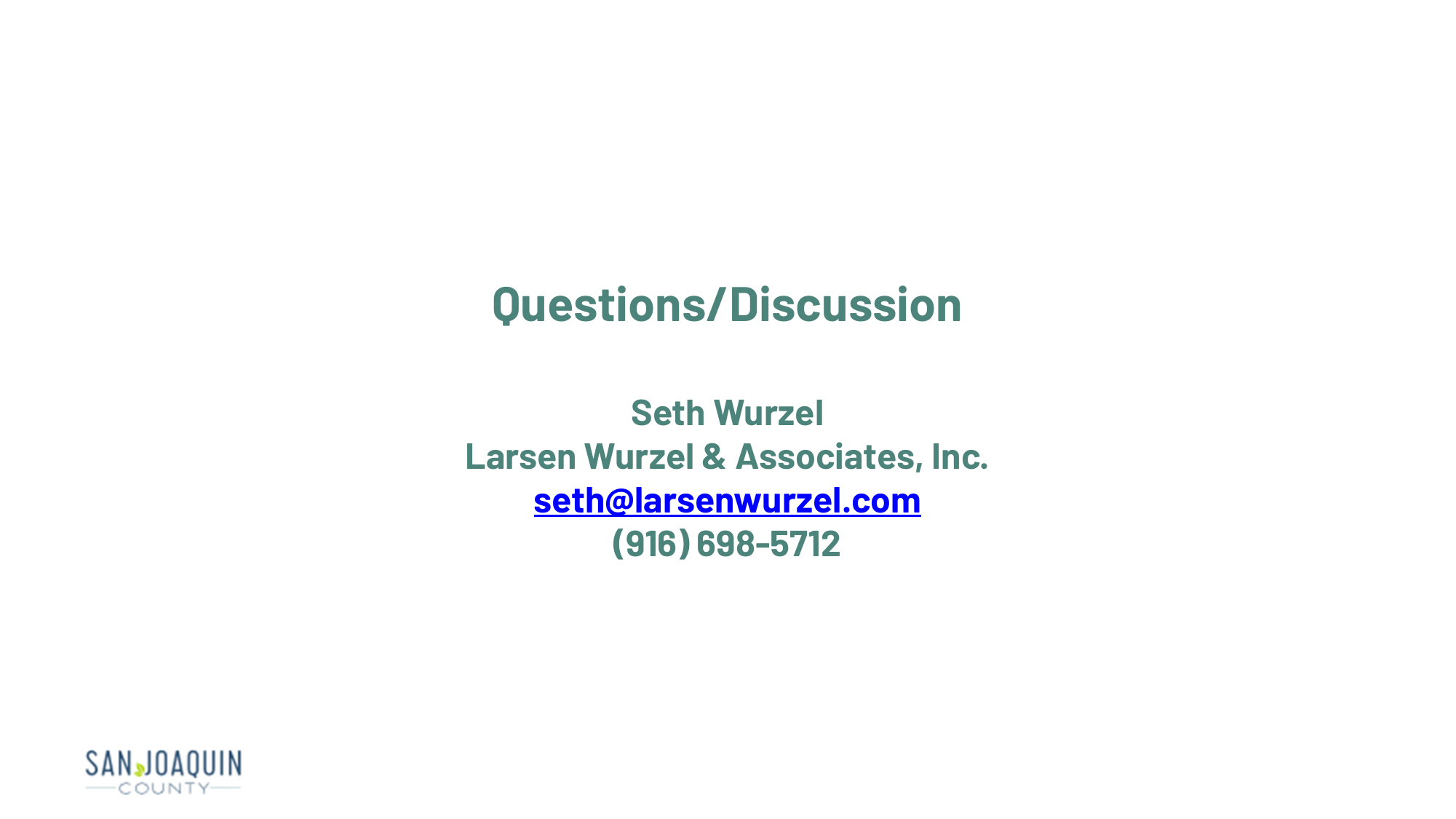

# Questions/Discussion Seth Wurzel Larsen Wurzel & Associates, Inc. seth@larsenwurzel.com (916) 698-5712